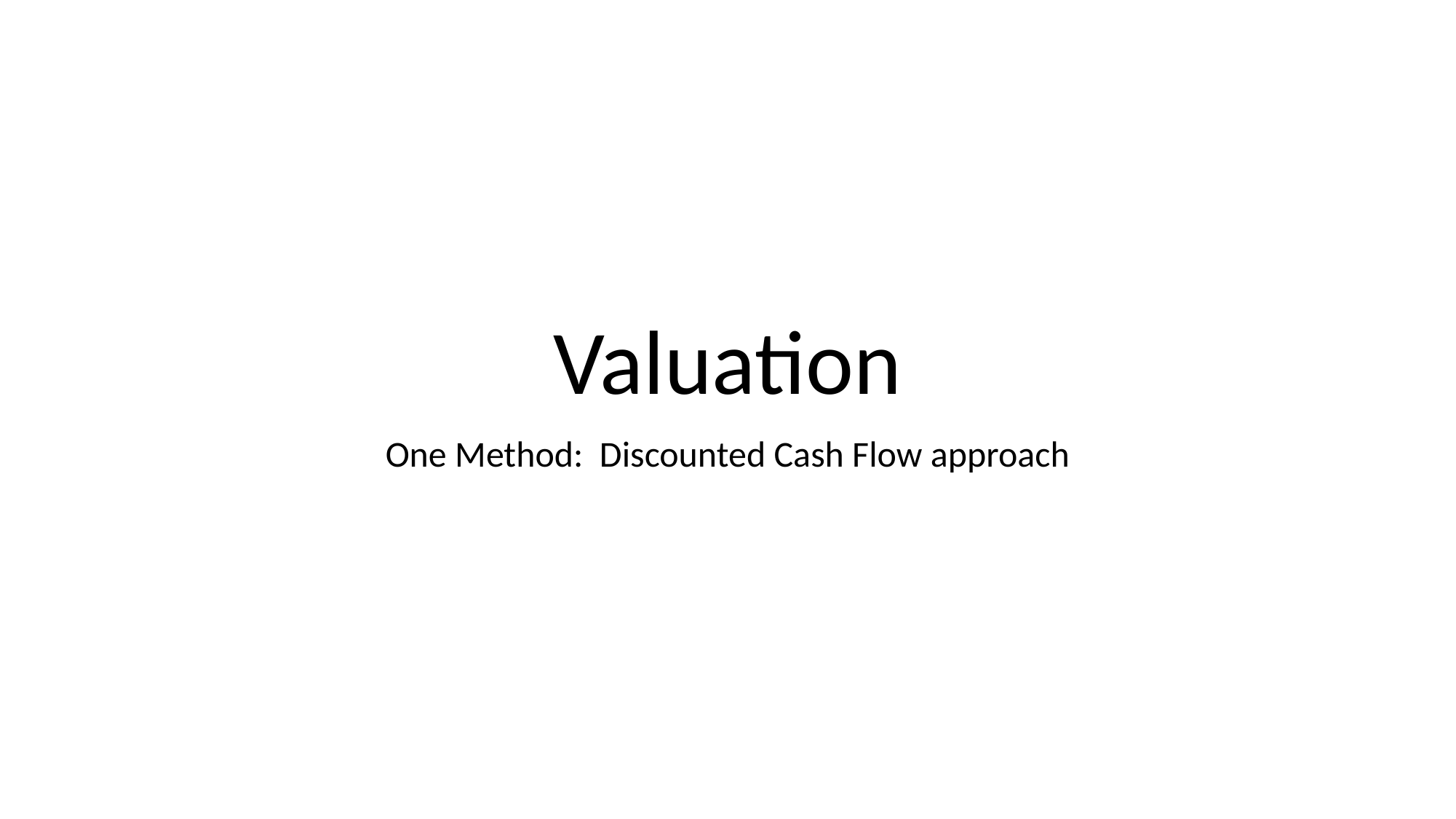

# Valuation
One Method:  Discounted Cash Flow approach